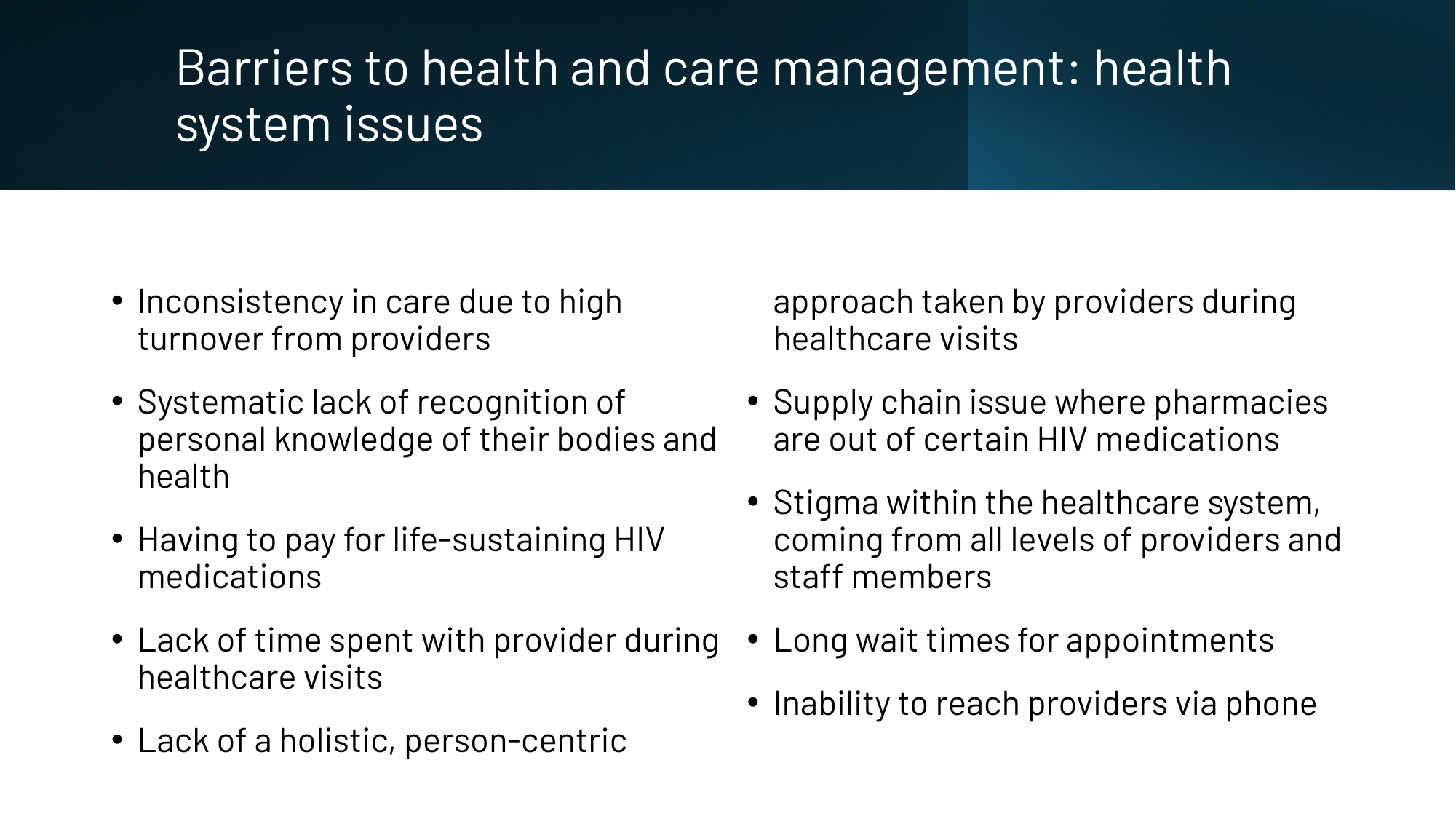

# Barriers to health and care management: health system issues
Inconsistency in care due to high turnover from providers
Systematic lack of recognition of personal knowledge of their bodies and health
Having to pay for life-sustaining HIV medications
Lack of time spent with provider during healthcare visits
Lack of a holistic, person-centric approach taken by providers during healthcare visits
Supply chain issue where pharmacies are out of certain HIV medications
Stigma within the healthcare system, coming from all levels of providers and staff members
Long wait times for appointments
Inability to reach providers via phone